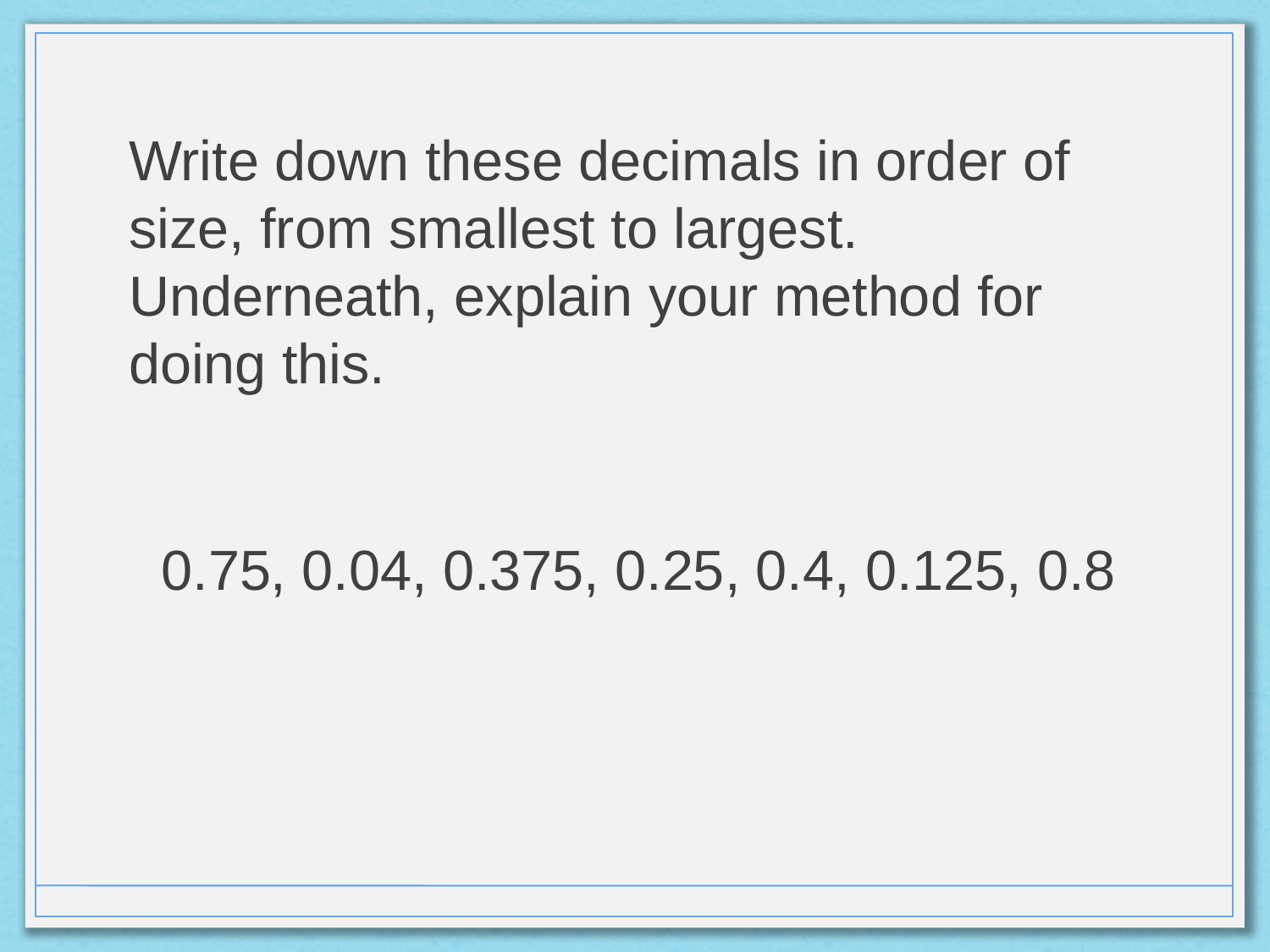

Write down these decimals in order of size, from smallest to largest. Underneath, explain your method for doing this.

0.75, 0.04, 0.375, 0.25, 0.4, 0.125, 0.8